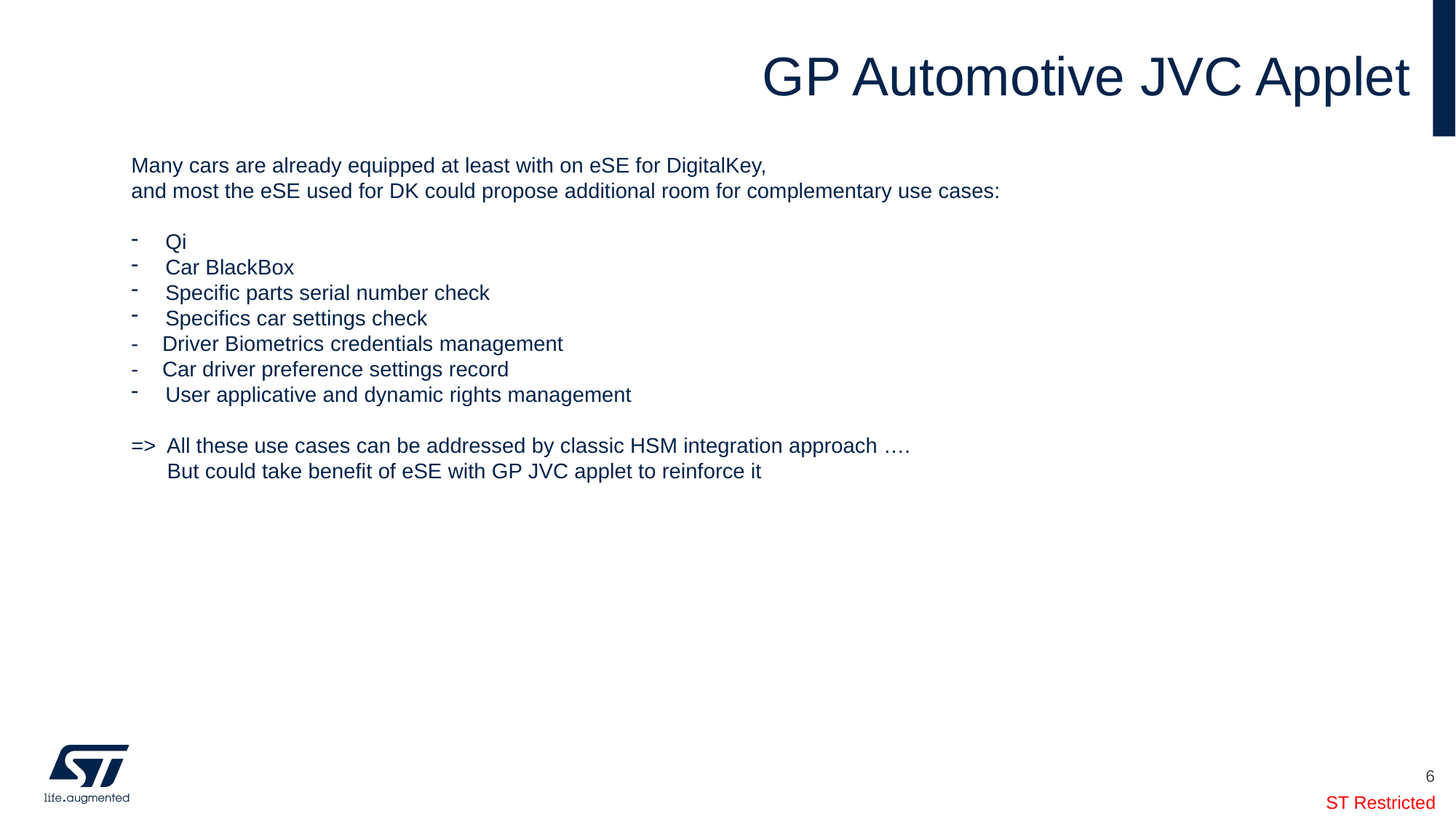

# GP Automotive JVC Applet
Many cars are already equipped at least with on eSE for DigitalKey,
and most the eSE used for DK could propose additional room for complementary use cases:
Qi
Car BlackBox
Specific parts serial number check
Specifics car settings check
-    Driver Biometrics credentials management
-    Car driver preference settings record
User applicative and dynamic rights management

=>  All these use cases can be addressed by classic HSM integration approach ….
      But could take benefit of eSE with GP JVC applet to reinforce it
6